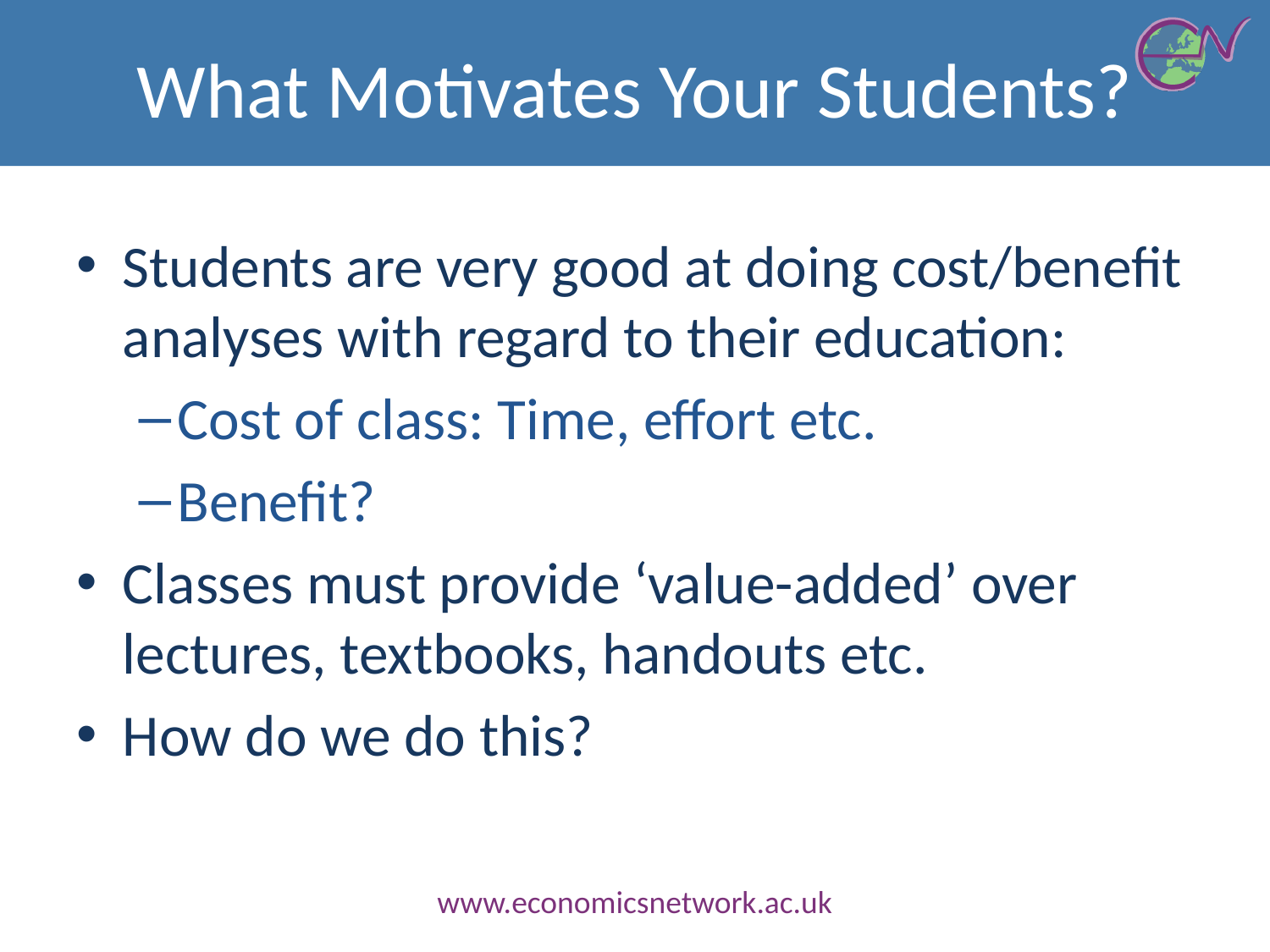

# What Motivates Your Students?
Students are very good at doing cost/benefit analyses with regard to their education:
Cost of class: Time, effort etc.
Benefit?
Classes must provide ‘value-added’ over lectures, textbooks, handouts etc.
How do we do this?